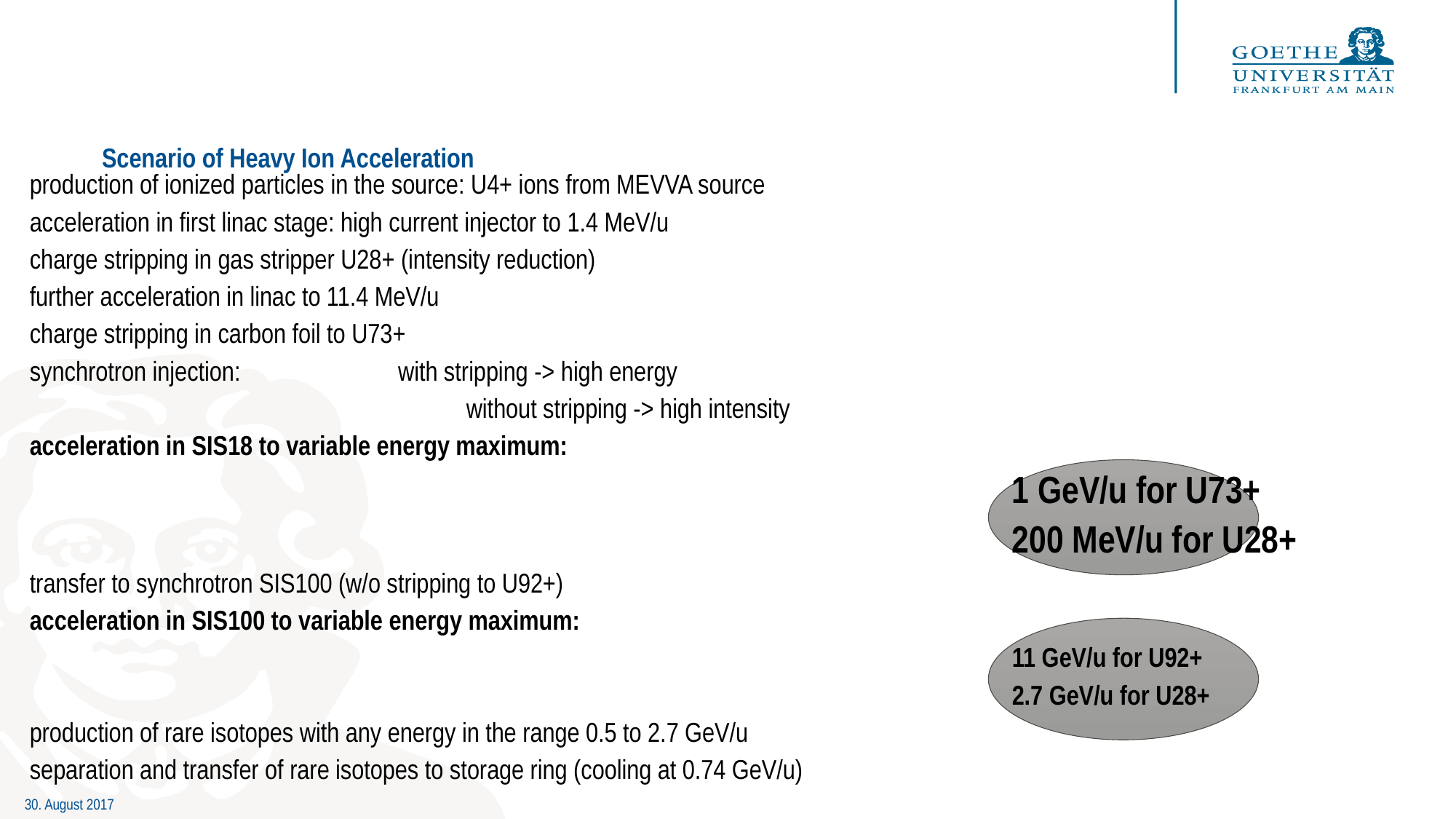

# Scenario of Heavy Ion Acceleration
production of ionized particles in the source: U4+ ions from MEVVA source
acceleration in first linac stage: high current injector to 1.4 MeV/u
charge stripping in gas stripper U28+ (intensity reduction)
further acceleration in linac to 11.4 MeV/u
charge stripping in carbon foil to U73+
synchrotron injection: 		with stripping -> high energy
				without stripping -> high intensity
acceleration in SIS18 to variable energy maximum:
									1 GeV/u for U73+
									200 MeV/u for U28+
transfer to synchrotron SIS100 (w/o stripping to U92+)
acceleration in SIS100 to variable energy maximum:
									11 GeV/u for U92+
									2.7 GeV/u for U28+
production of rare isotopes with any energy in the range 0.5 to 2.7 GeV/u
separation and transfer of rare isotopes to storage ring (cooling at 0.74 GeV/u)